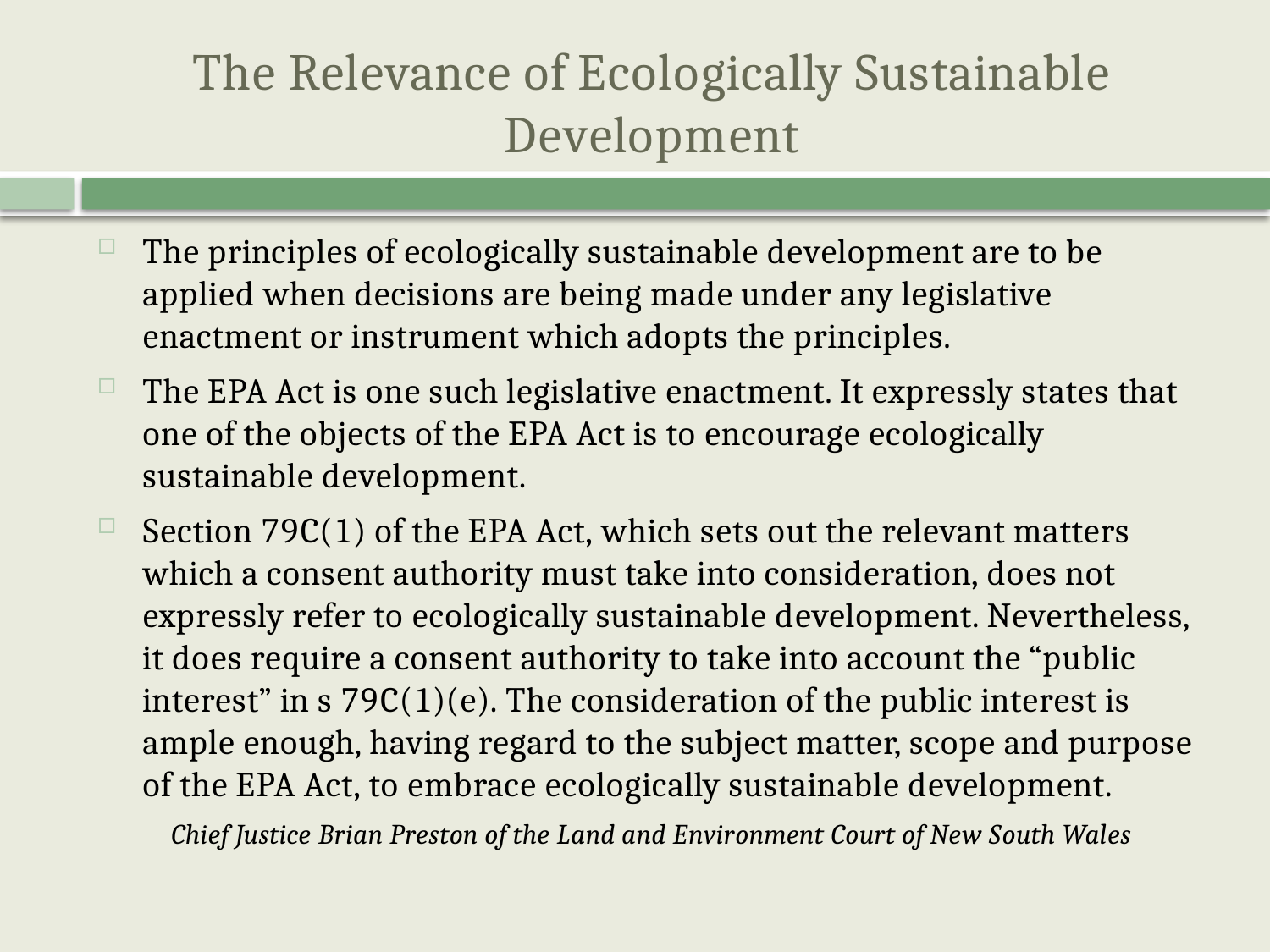

# The Relevance of Ecologically Sustainable Development
The principles of ecologically sustainable development are to be applied when decisions are being made under any legislative enactment or instrument which adopts the principles.
The EPA Act is one such legislative enactment. It expressly states that one of the objects of the EPA Act is to encourage ecologically sustainable development.
Section 79C(1) of the EPA Act, which sets out the relevant matters which a consent authority must take into consideration, does not expressly refer to ecologically sustainable development. Nevertheless, it does require a consent authority to take into account the “public interest” in s 79C(1)(e). The consideration of the public interest is ample enough, having regard to the subject matter, scope and purpose of the EPA Act, to embrace ecologically sustainable development.
Chief Justice Brian Preston of the Land and Environment Court of New South Wales